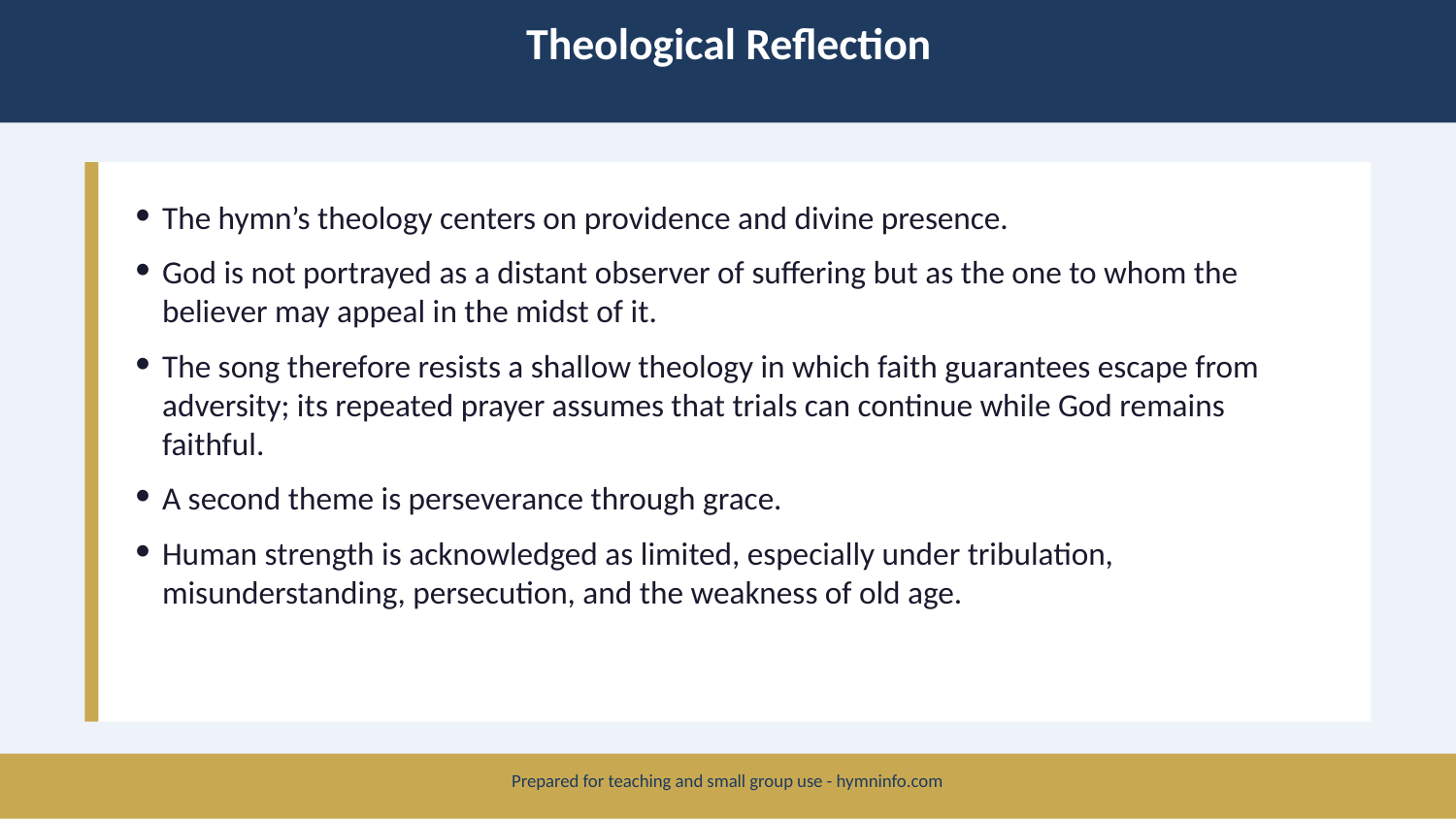

Theological Reflection

The hymn’s theology centers on providence and divine presence.
God is not portrayed as a distant observer of suffering but as the one to whom the believer may appeal in the midst of it.
The song therefore resists a shallow theology in which faith guarantees escape from adversity; its repeated prayer assumes that trials can continue while God remains faithful.
A second theme is perseverance through grace.
Human strength is acknowledged as limited, especially under tribulation, misunderstanding, persecution, and the weakness of old age.

Prepared for teaching and small group use - hymninfo.com